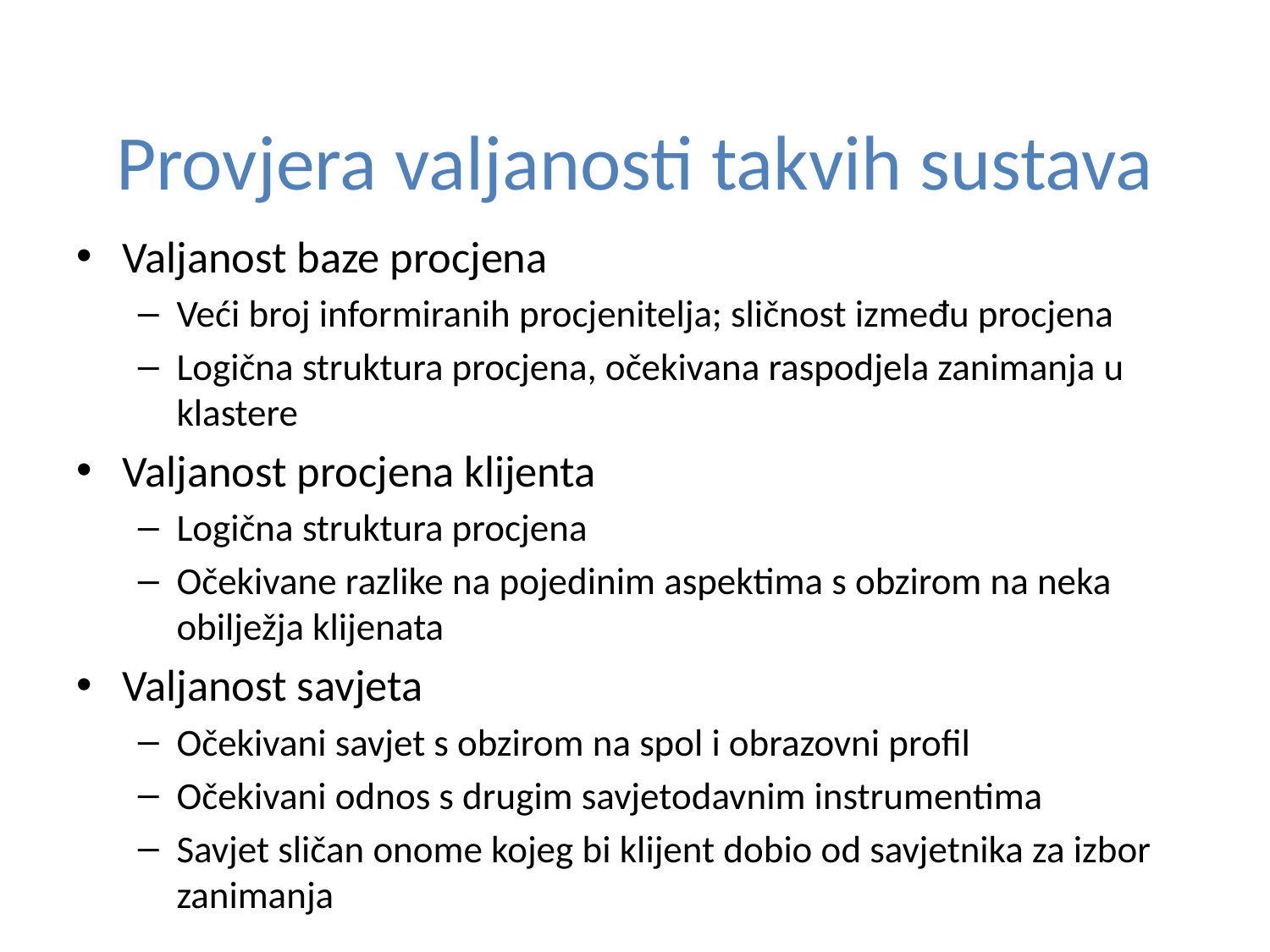

# Provjera valjanosti takvih sustava
Valjanost baze procjena
Veći broj informiranih procjenitelja; sličnost između procjena
Logična struktura procjena, očekivana raspodjela zanimanja u klastere
Valjanost procjena klijenta
Logična struktura procjena
Očekivane razlike na pojedinim aspektima s obzirom na neka obilježja klijenata
Valjanost savjeta
Očekivani savjet s obzirom na spol i obrazovni profil
Očekivani odnos s drugim savjetodavnim instrumentima
Savjet sličan onome kojeg bi klijent dobio od savjetnika za izbor zanimanja